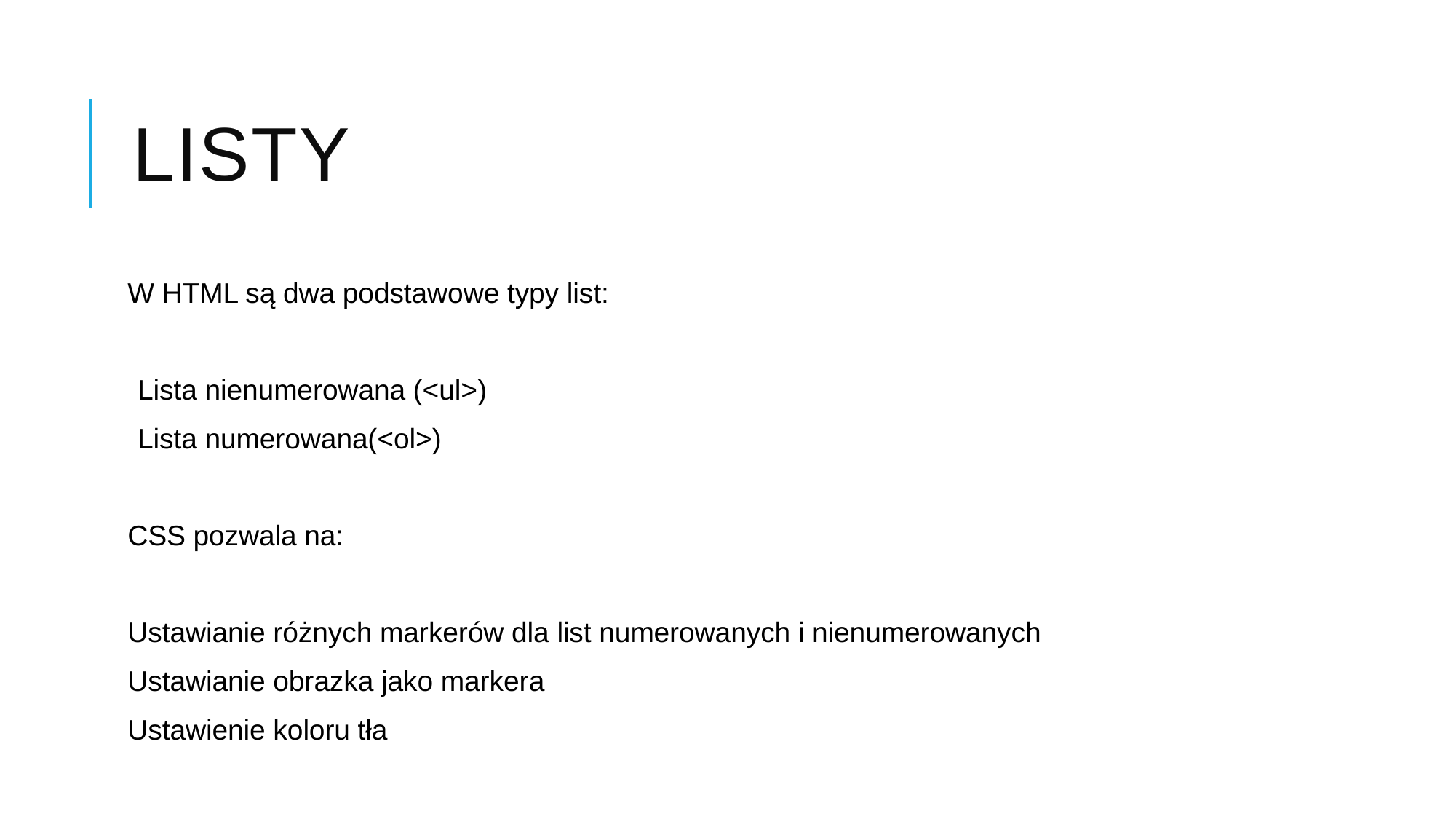

# Listy
W HTML są dwa podstawowe typy list:

Lista nienumerowana (<ul>)
Lista numerowana(<ol>)

CSS pozwala na:

Ustawianie różnych markerów dla list numerowanych i nienumerowanych
Ustawianie obrazka jako markera
Ustawienie koloru tła